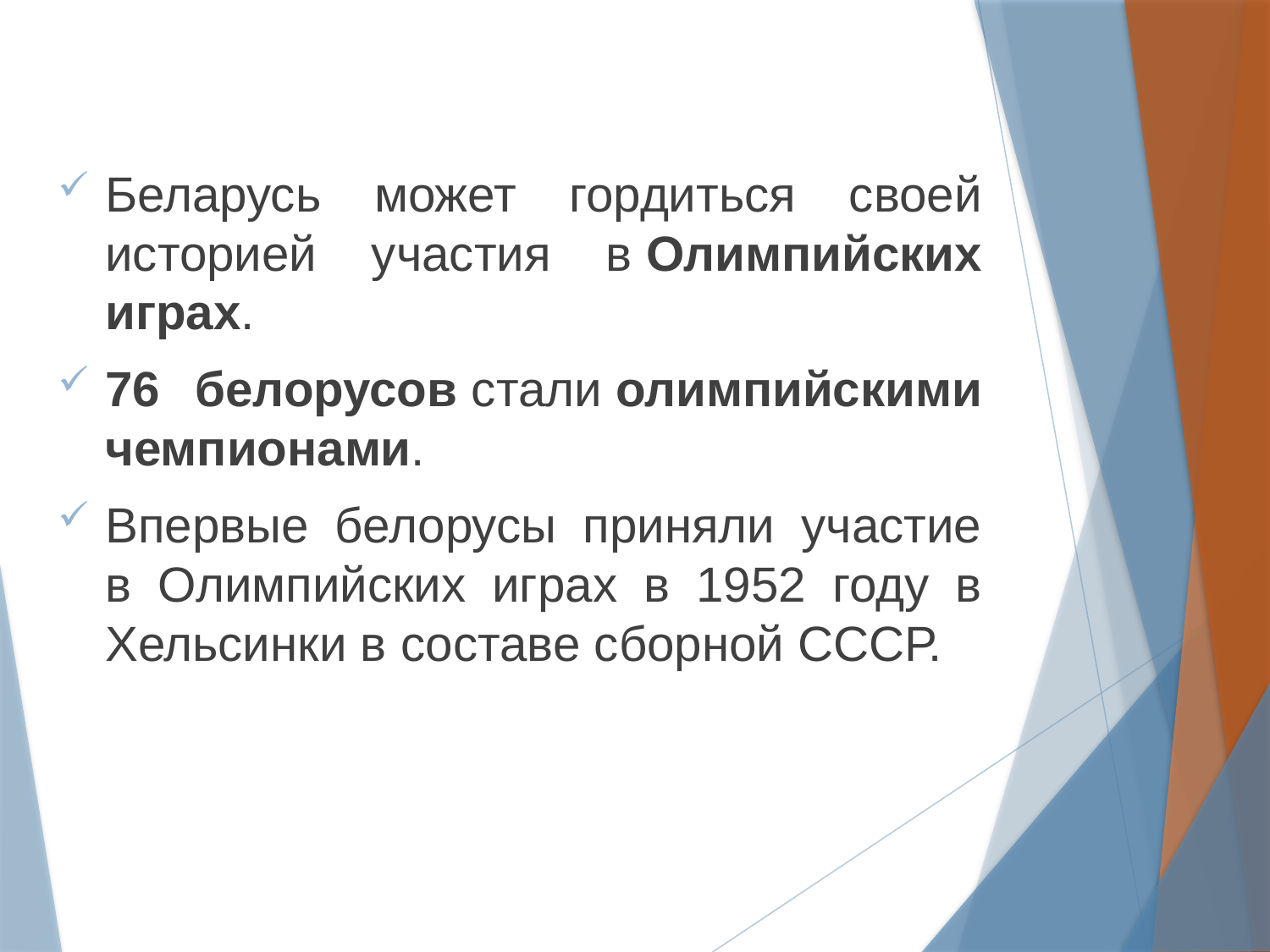

Беларусь может гордиться своей историей участия в Олимпийских играх.
76 белорусов стали олимпийскими чемпионами.
Впервые белорусы приняли участие в Олимпийских играх в 1952 году в Хельсинки в составе сборной СССР.